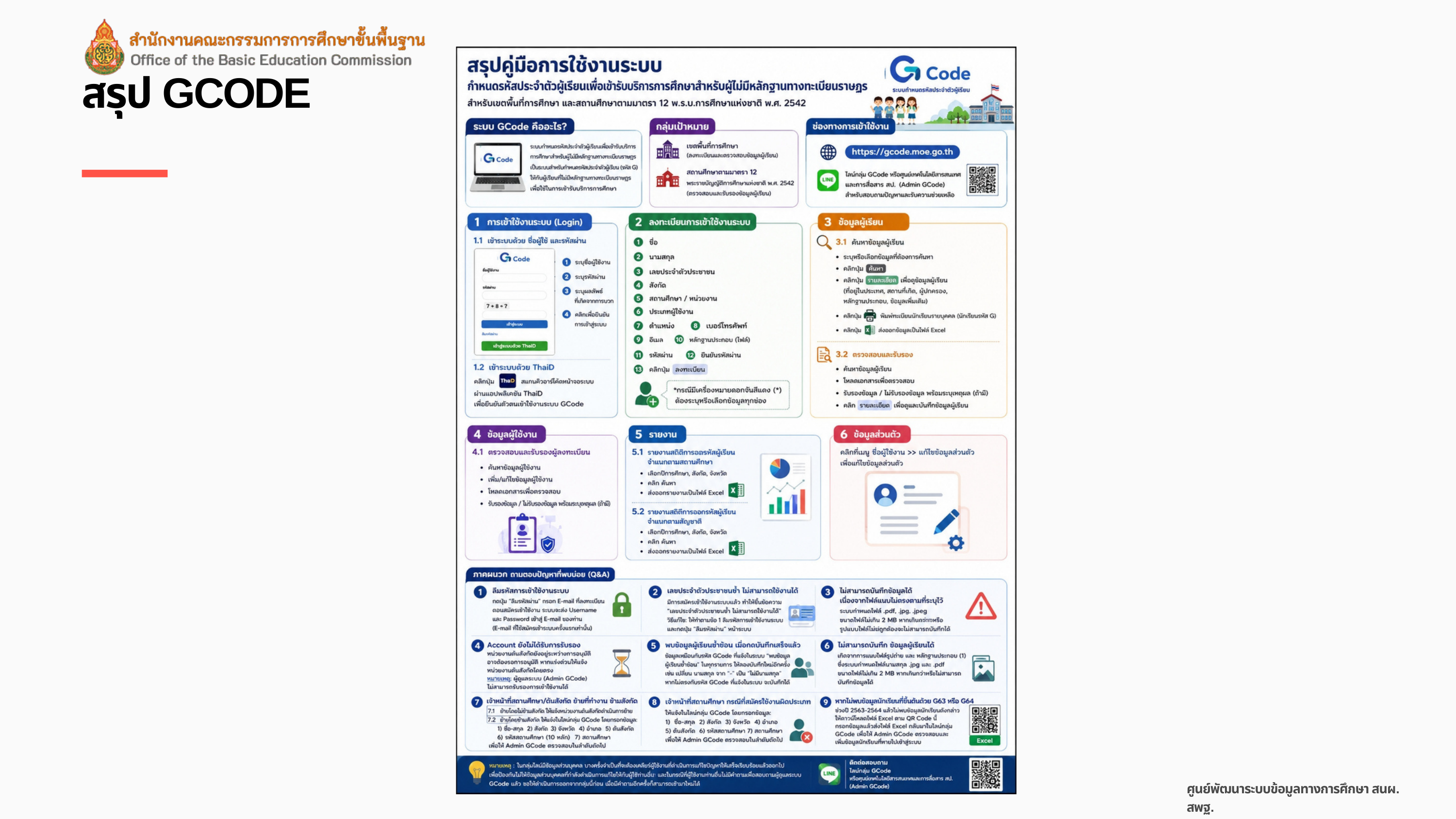

สรุป GCODE

ศูนย์พัฒนาระบบข้อมูลทางการศึกษา สนผ. สพฐ.